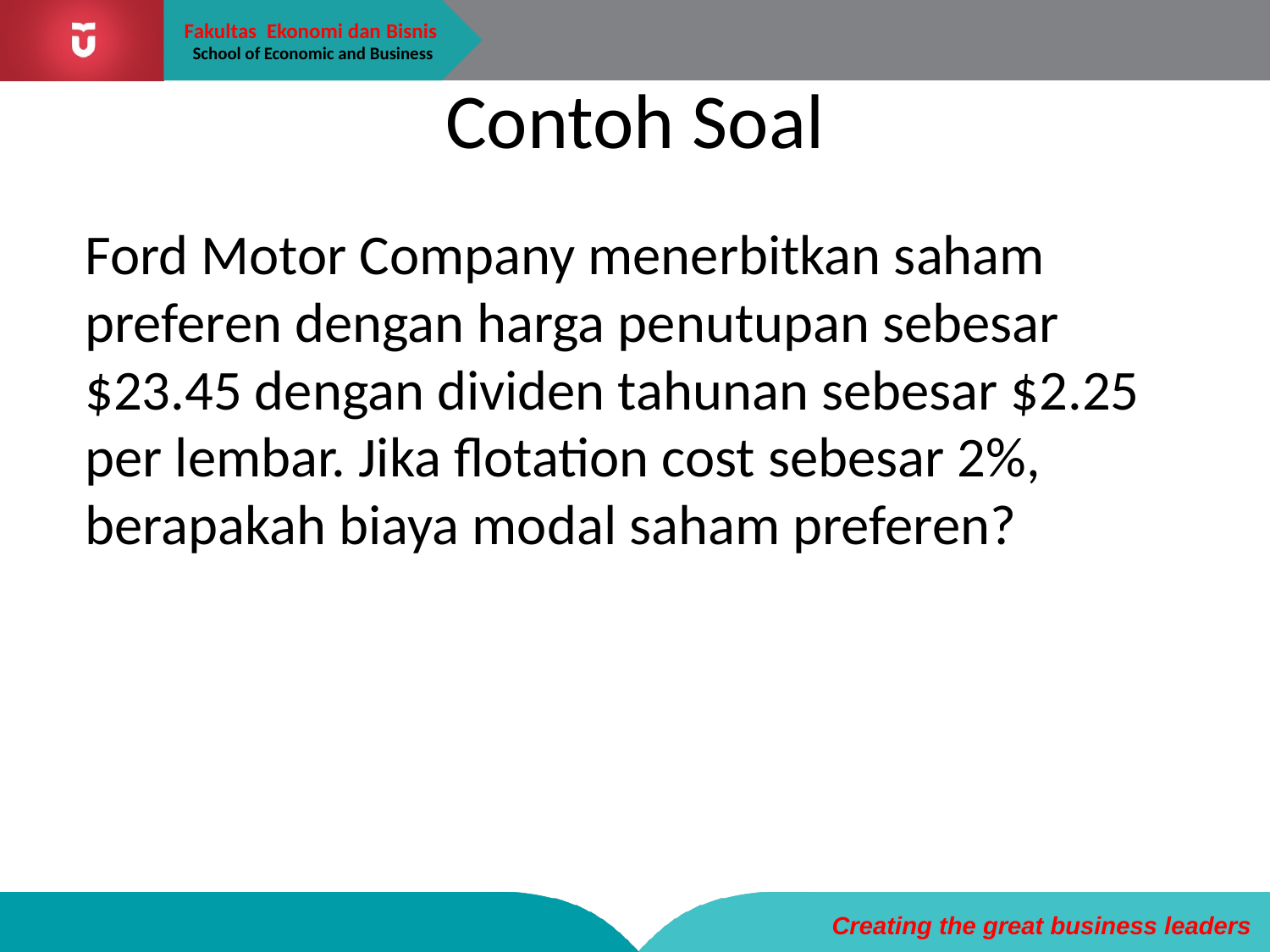

# Contoh Soal
Ford Motor Company menerbitkan saham preferen dengan harga penutupan sebesar $23.45 dengan dividen tahunan sebesar $2.25 per lembar. Jika flotation cost sebesar 2%, berapakah biaya modal saham preferen?